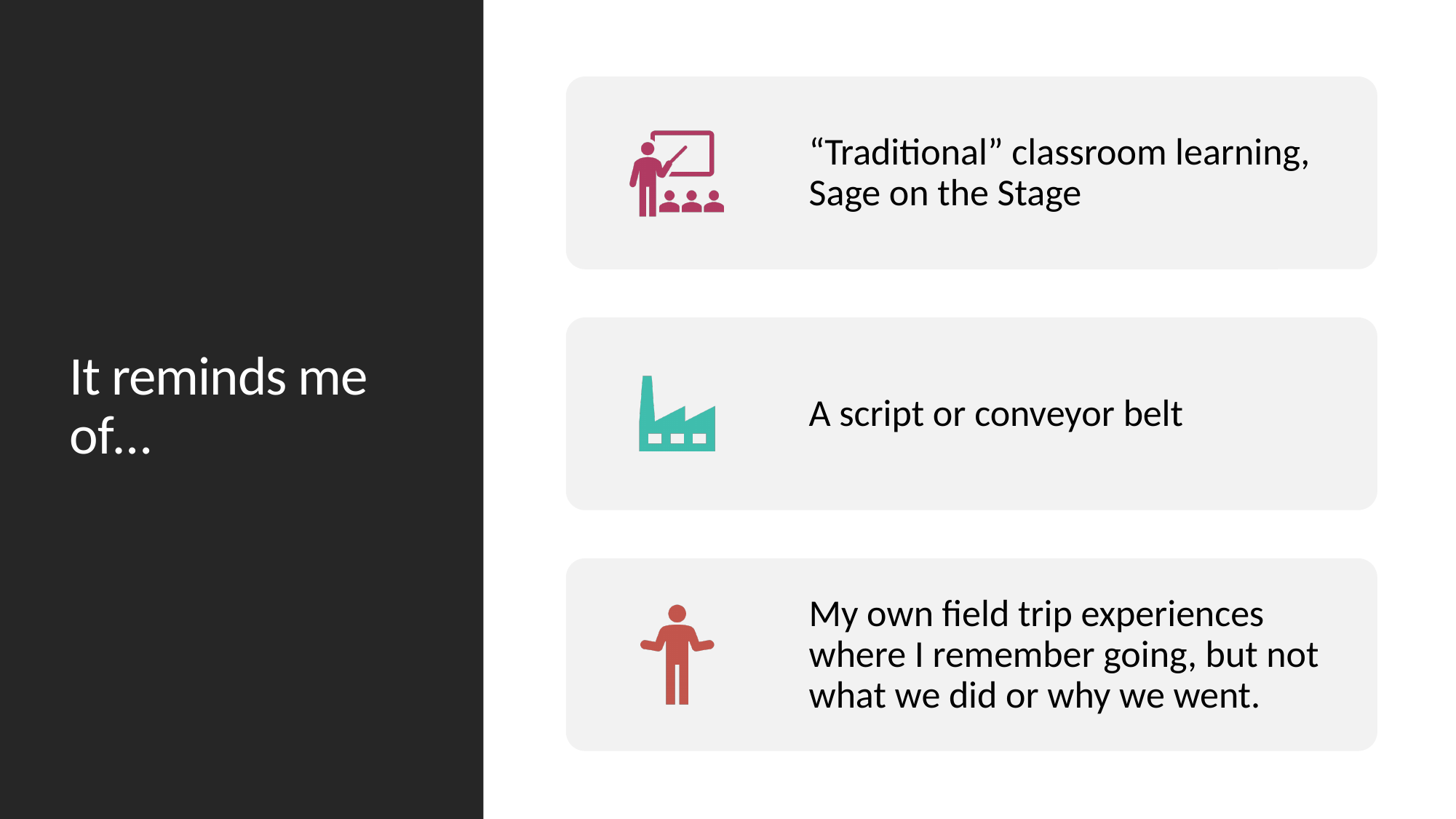

# It reminds me of…
“Traditional” classroom learning, Sage on the Stage
A script or conveyor belt
My own field trip experiences where I remember going, but not what we did or why we went.